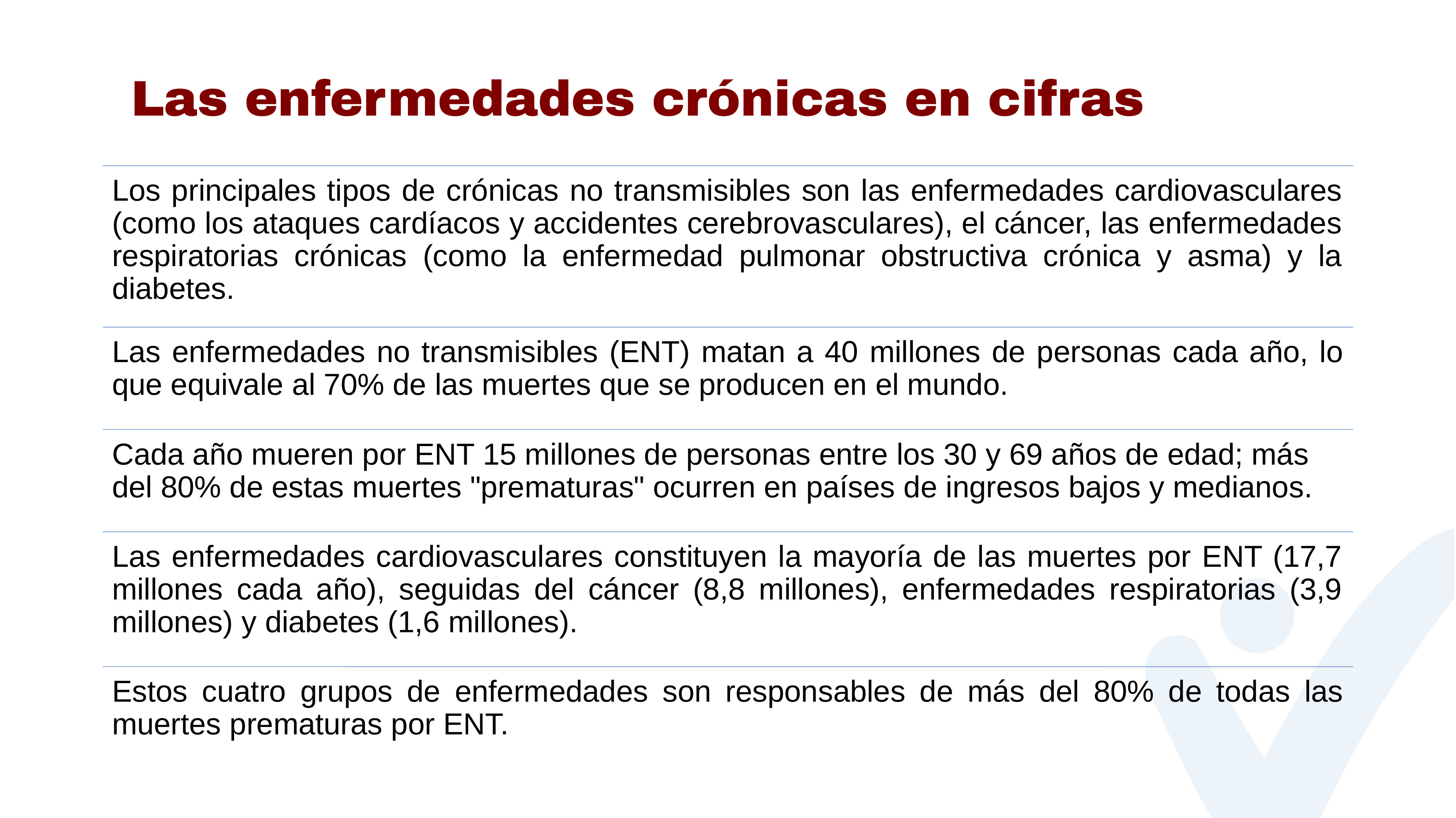

Las enfermedades crónicas en cifras

Los principales tipos de crónicas no transmisibles son las enfermedades cardiovasculares (como los ataques cardíacos y accidentes cerebrovasculares), el cáncer, las enfermedades respiratorias crónicas (como la enfermedad pulmonar obstructiva crónica y asma) y la diabetes.

Las enfermedades no transmisibles (ENT) matan a 40 millones de personas cada año, lo que equivale al 70% de las muertes que se producen en el mundo.

Cada año mueren por ENT 15 millones de personas entre los 30 y 69 años de edad; más del 80% de estas muertes "prematuras" ocurren en países de ingresos bajos y medianos.

Las enfermedades cardiovasculares constituyen la mayoría de las muertes por ENT (17,7 millones cada año), seguidas del cáncer (8,8 millones), enfermedades respiratorias (3,9 millones) y diabetes (1,6 millones).

Estos cuatro grupos de enfermedades son responsables de más del 80% de todas las muertes prematuras por ENT.